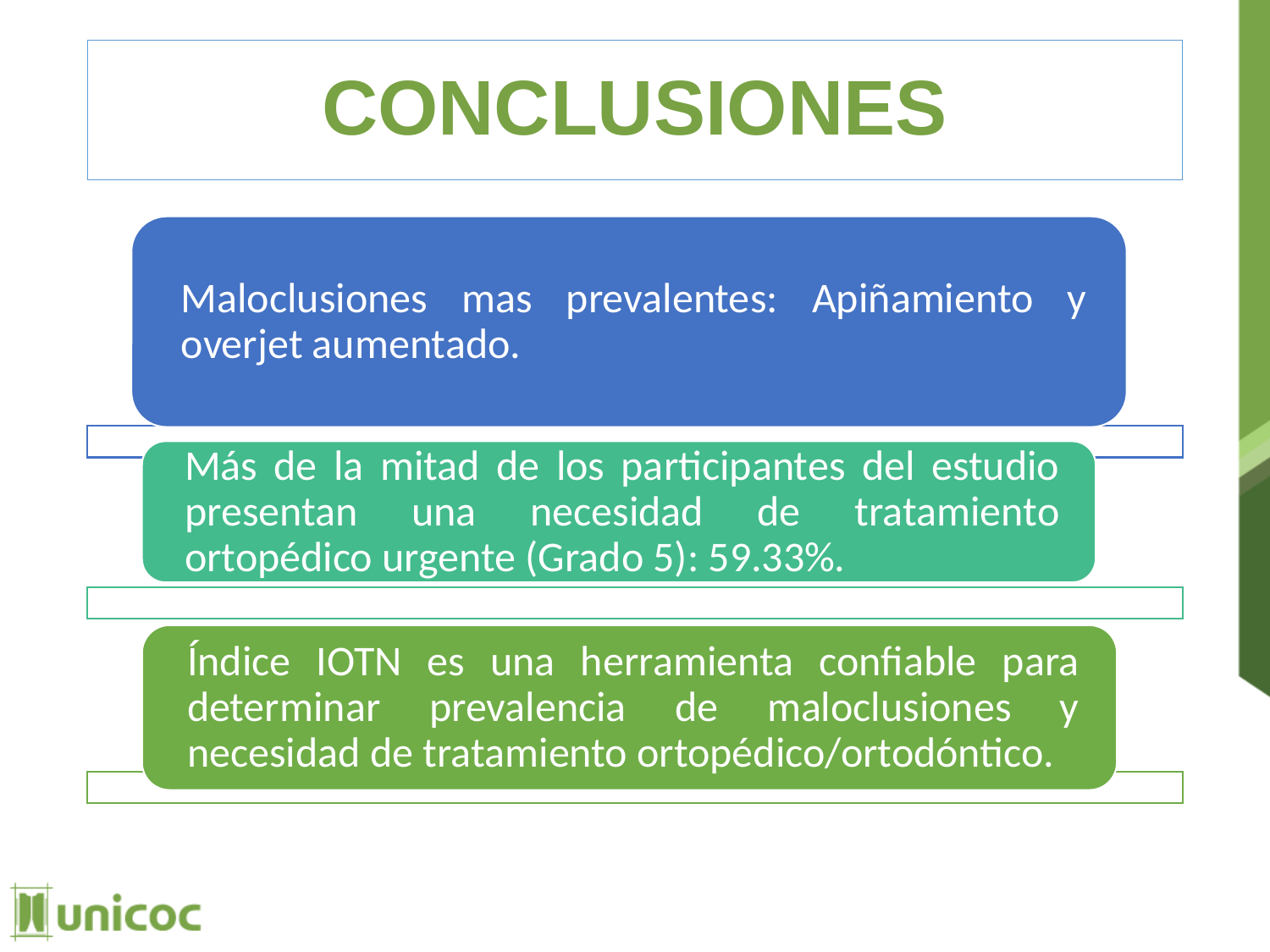

# CONCLUSIONES
Maloclusiones mas prevalentes: Apiñamiento y overjet aumentado.
Más de la mitad de los participantes del estudio presentan una necesidad de tratamiento ortopédico urgente (Grado 5): 59.33%.
Índice IOTN es una herramienta confiable para determinar prevalencia de maloclusiones y necesidad de tratamiento ortopédico/ortodóntico.